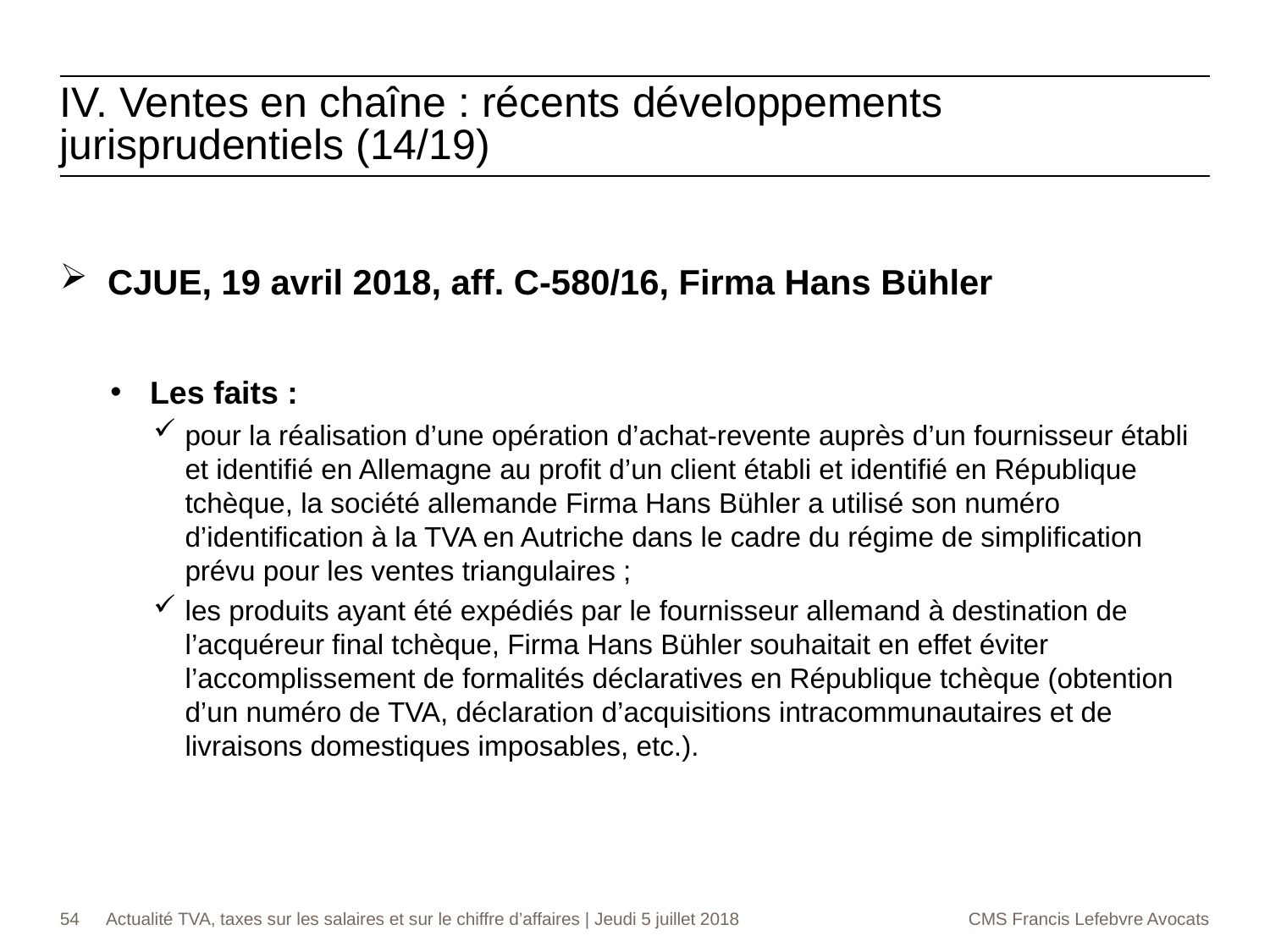

IV. Ventes en chaîne : récents développements jurisprudentiels (14/19)
CJUE, 19 avril 2018, aff. C-580/16, Firma Hans Bühler

Les faits :
pour la réalisation d’une opération d’achat-revente auprès d’un fournisseur établi et identifié en Allemagne au profit d’un client établi et identifié en République tchèque, la société allemande Firma Hans Bühler a utilisé son numéro d’identification à la TVA en Autriche dans le cadre du régime de simplification prévu pour les ventes triangulaires ;
les produits ayant été expédiés par le fournisseur allemand à destination de l’acquéreur final tchèque, Firma Hans Bühler souhaitait en effet éviter l’accomplissement de formalités déclaratives en République tchèque (obtention d’un numéro de TVA, déclaration d’acquisitions intracommunautaires et de livraisons domestiques imposables, etc.).

54